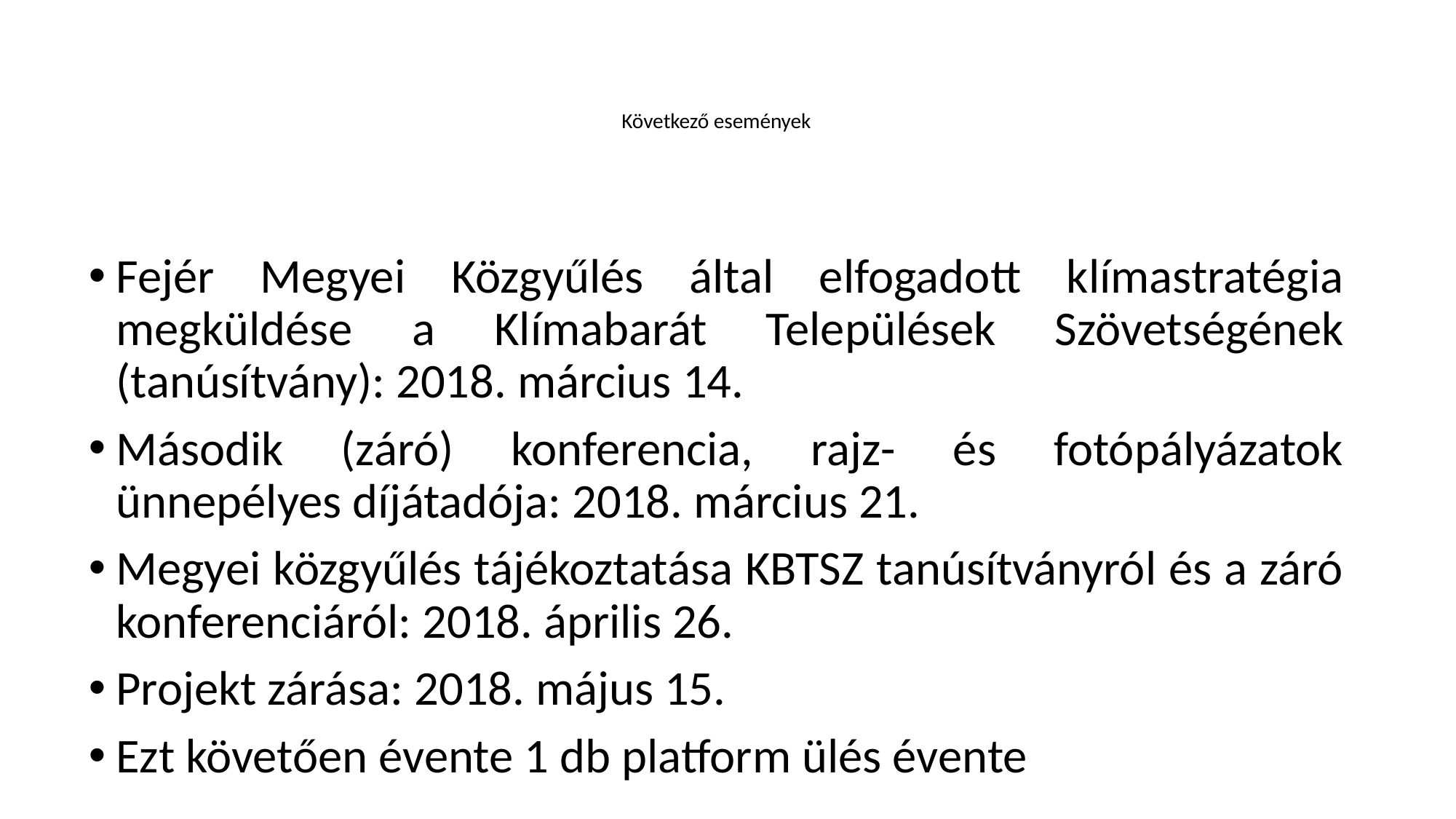

# Következő események

Fejér Megyei Közgyűlés által elfogadott klímastratégia megküldése a Klímabarát Települések Szövetségének (tanúsítvány): 2018. március 14.
Második (záró) konferencia, rajz- és fotópályázatok ünnepélyes díjátadója: 2018. március 21.
Megyei közgyűlés tájékoztatása KBTSZ tanúsítványról és a záró konferenciáról: 2018. április 26.
Projekt zárása: 2018. május 15.
Ezt követően évente 1 db platform ülés évente